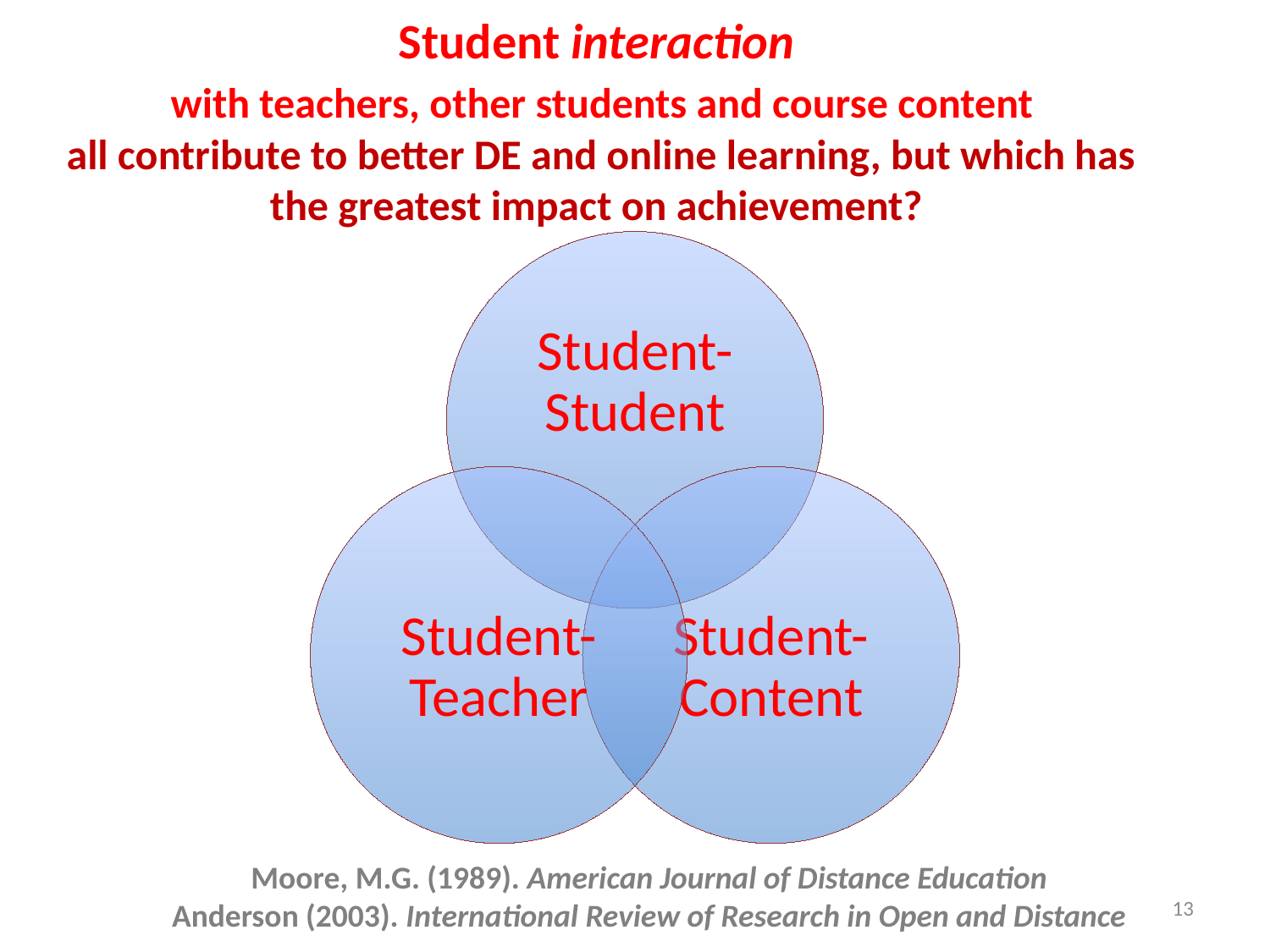

# Student interaction with teachers, other students and course content all contribute to better DE and online learning, but which has the greatest impact on achievement?
Student-Student
Student-Content
Student-Teacher
Moore, M.G. (1989). American Journal of Distance Education
Anderson (2003). International Review of Research in Open and Distance
13